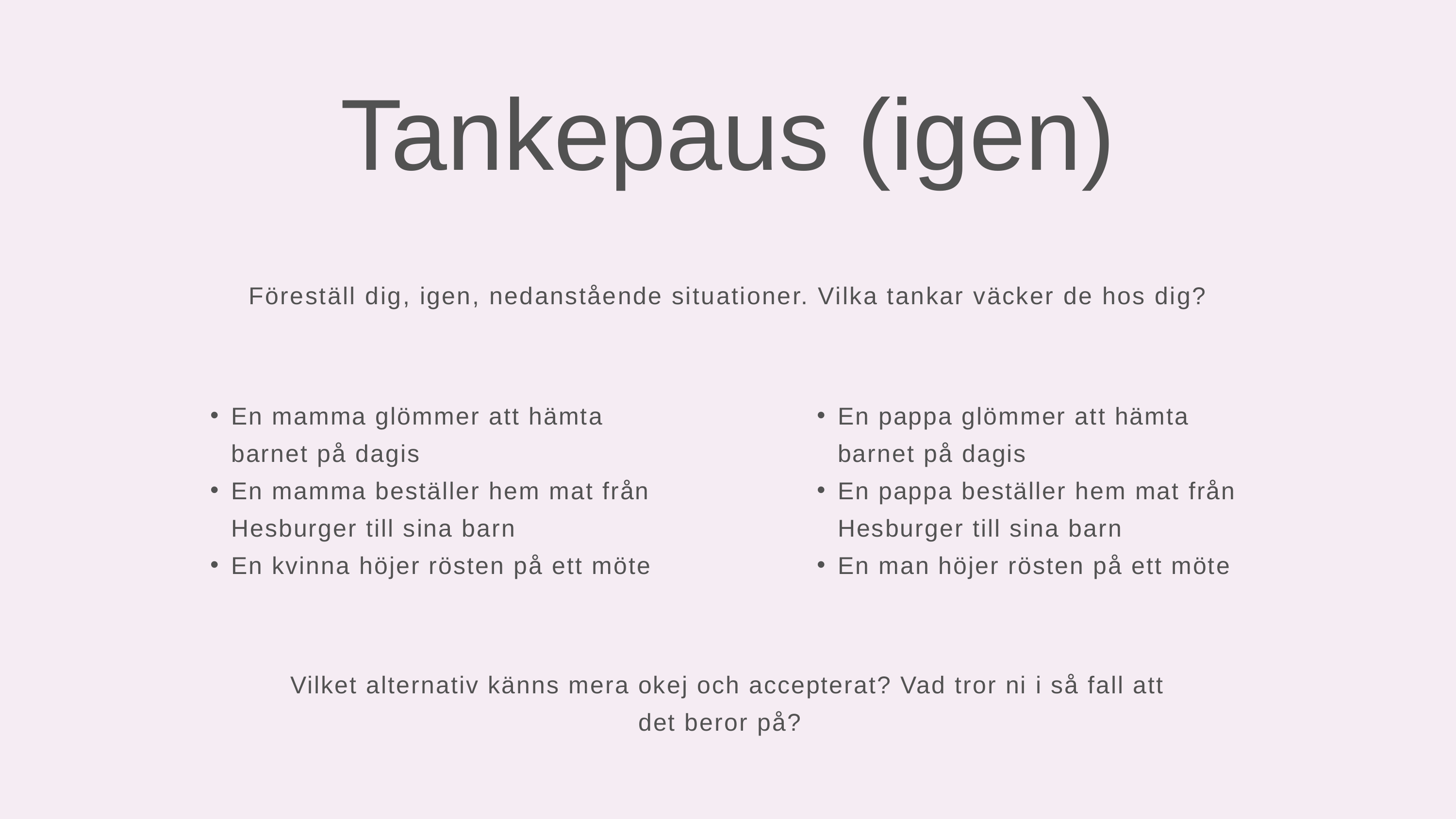

Tankepaus (igen)
Föreställ dig, igen, nedanstående situationer. Vilka tankar väcker de hos dig?
En mamma glömmer att hämta barnet på dagis
En mamma beställer hem mat från Hesburger till sina barn
En kvinna höjer rösten på ett möte
En pappa glömmer att hämta barnet på dagis
En pappa beställer hem mat från Hesburger till sina barn
En man höjer rösten på ett möte
Vilket alternativ känns mera okej och accepterat? Vad tror ni i så fall att det beror på?